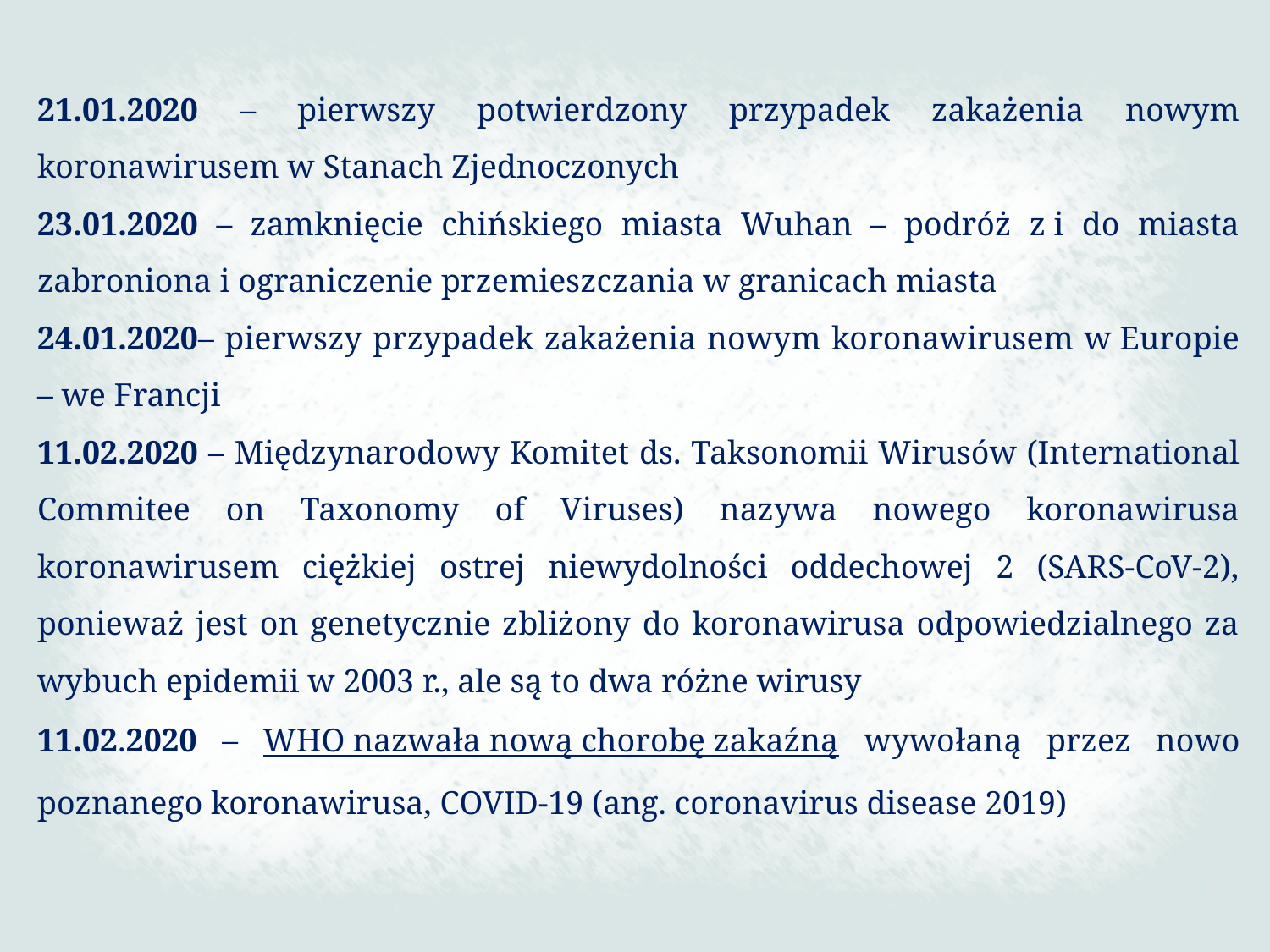

21.01.2020 – pierwszy potwierdzony przypadek zakażenia nowym koronawirusem w Stanach Zjednoczonych
23.01.2020 – zamknięcie chińskiego miasta Wuhan – podróż z i do miasta zabroniona i ograniczenie przemieszczania w granicach miasta
24.01.2020– pierwszy przypadek zakażenia nowym koronawirusem w Europie – we Francji
11.02.2020 – Międzynarodowy Komitet ds. Taksonomii Wirusów (International Commitee on Taxonomy of Viruses) nazywa nowego koronawirusa koronawirusem ciężkiej ostrej niewydolności oddechowej 2 (SARS-CoV-2), ponieważ jest on genetycznie zbliżony do koronawirusa odpowiedzialnego za wybuch epidemii w 2003 r., ale są to dwa różne wirusy
11.02.2020 – WHO nazwała nową chorobę zakaźną wywołaną przez nowo poznanego koronawirusa, COVID-19 (ang. coronavirus disease 2019)

151